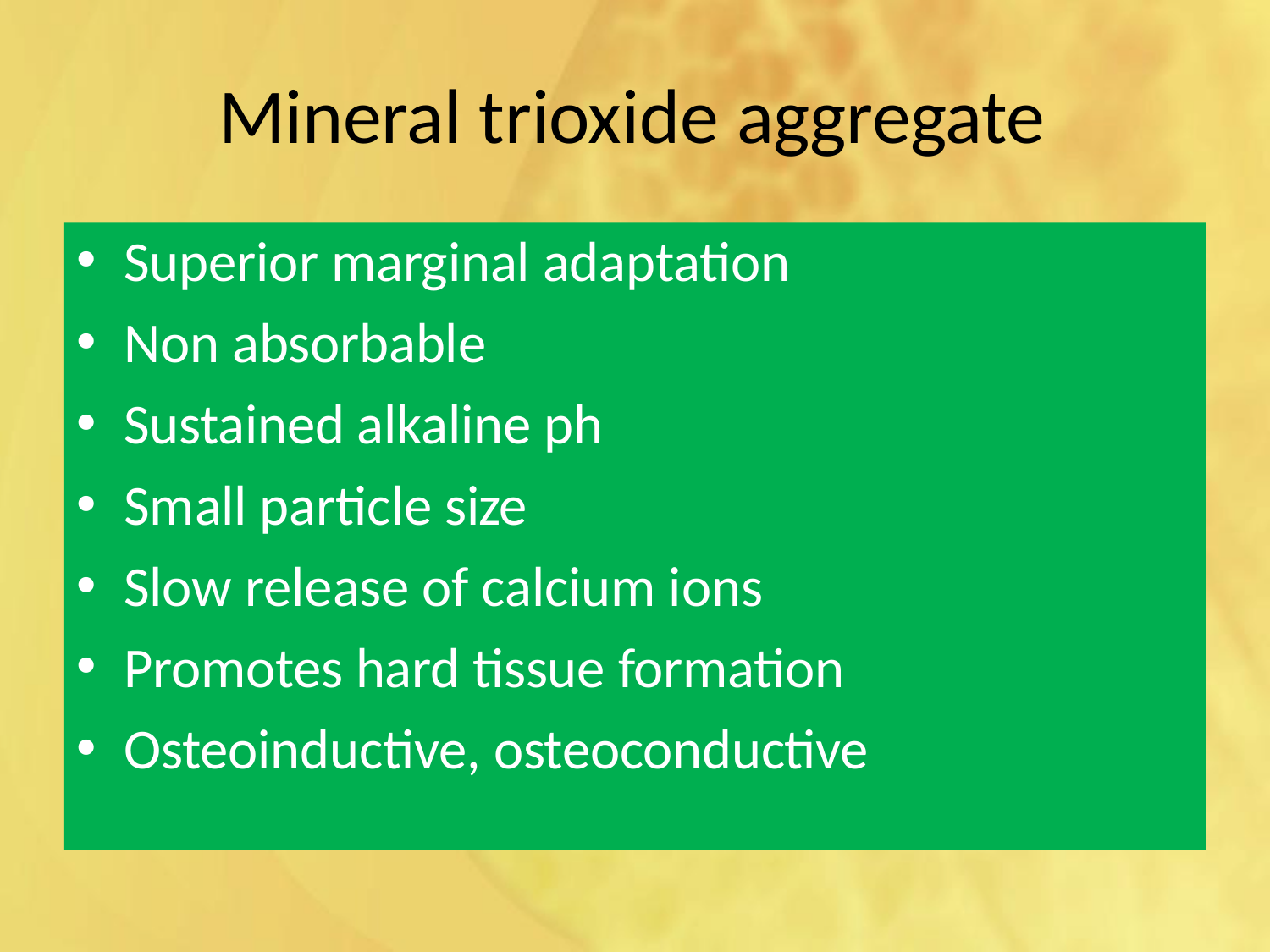

# Mineral trioxide aggregate
Superior marginal adaptation
Non absorbable
Sustained alkaline ph
Small particle size
Slow release of calcium ions
Promotes hard tissue formation
Osteoinductive, osteoconductive